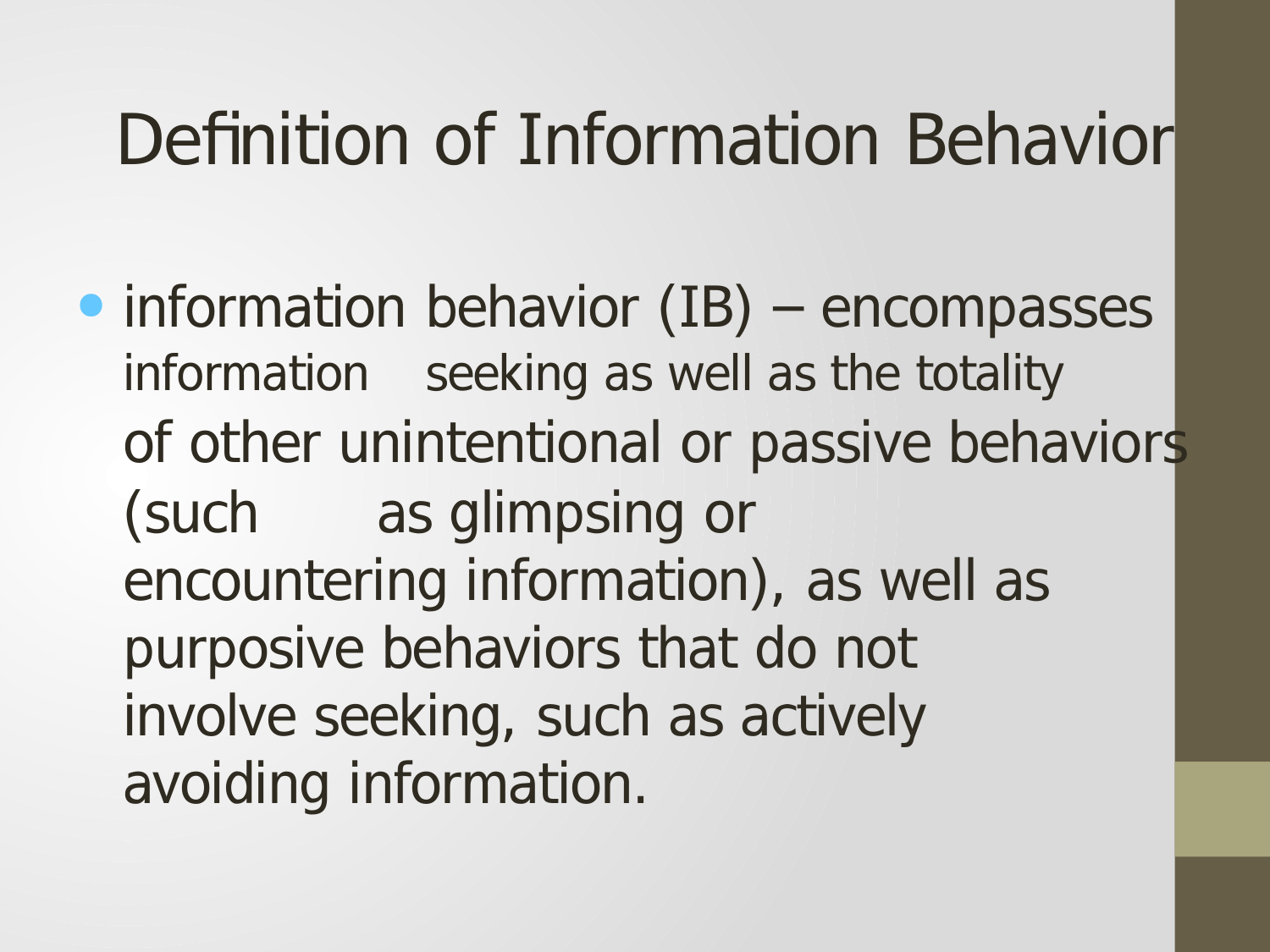

Definition
of
Information
Behavior
•
information
information
behavior (IB) – encompasses
seeking as well as the totality
of other unintentional or passive behaviors
(such	as glimpsing or encountering information), as well as purposive behaviors that do not involve seeking, such as actively avoiding information.